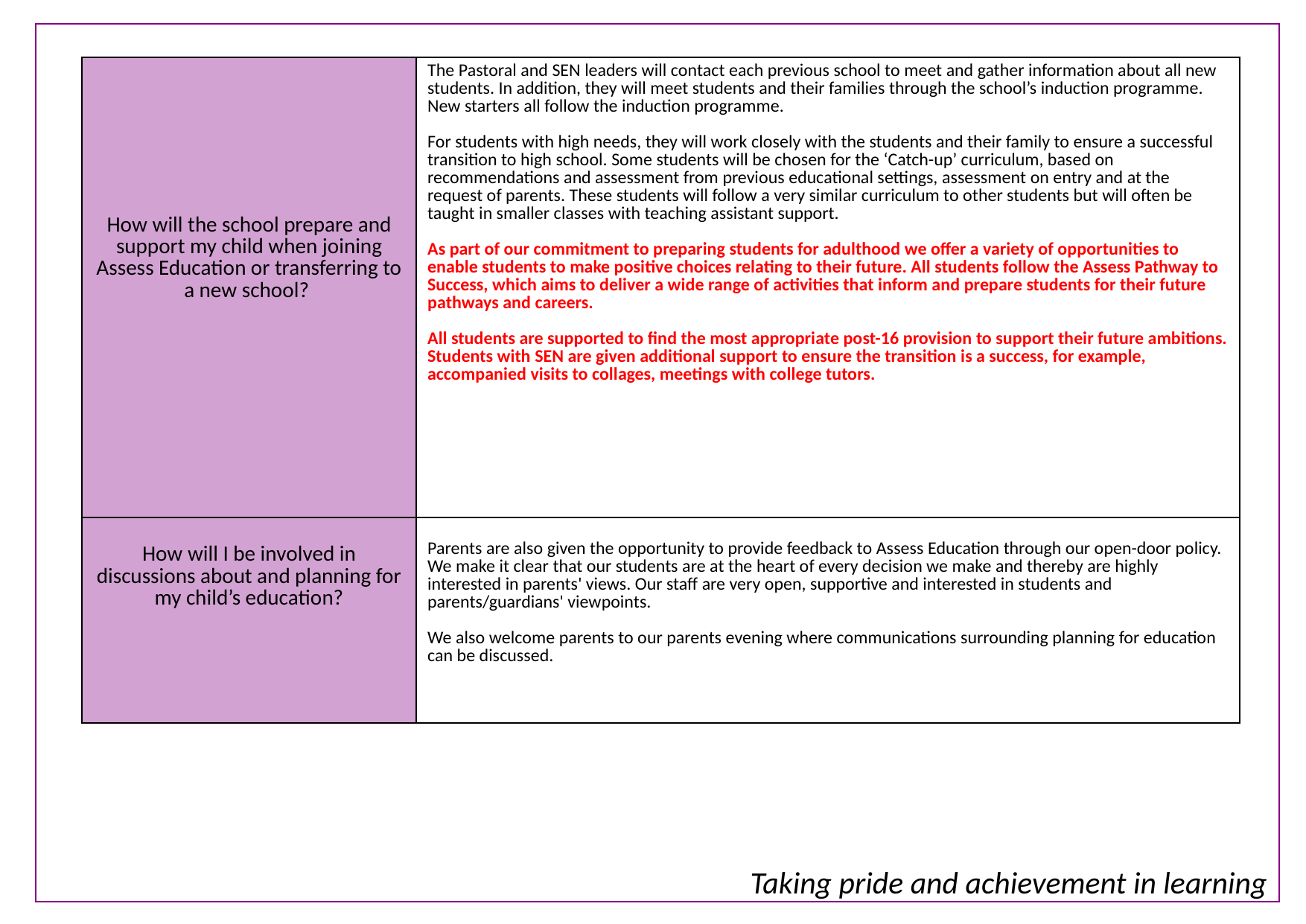

| How will the school prepare and support my child when joining Assess Education or transferring to a new school? | The Pastoral and SEN leaders will contact each previous school to meet and gather information about all new students. In addition, they will meet students and their families through the school’s induction programme. New starters all follow the induction programme. For students with high needs, they will work closely with the students and their family to ensure a successful transition to high school. Some students will be chosen for the ‘Catch-up’ curriculum, based on recommendations and assessment from previous educational settings, assessment on entry and at the request of parents. These students will follow a very similar curriculum to other students but will often be taught in smaller classes with teaching assistant support. As part of our commitment to preparing students for adulthood we offer a variety of opportunities to enable students to make positive choices relating to their future. All students follow the Assess Pathway to Success, which aims to deliver a wide range of activities that inform and prepare students for their future pathways and careers. All students are supported to find the most appropriate post-16 provision to support their future ambitions. Students with SEN are given additional support to ensure the transition is a success, for example, accompanied visits to collages, meetings with college tutors. |
| --- | --- |
| How will I be involved in discussions about and planning for my child’s education? | Parents are also given the opportunity to provide feedback to Assess Education through our open-door policy. We make it clear that our students are at the heart of every decision we make and thereby are highly interested in parents' views. Our staff are very open, supportive and interested in students and parents/guardians' viewpoints. We also welcome parents to our parents evening where communications surrounding planning for education can be discussed. |
Taking pride and achievement in learning